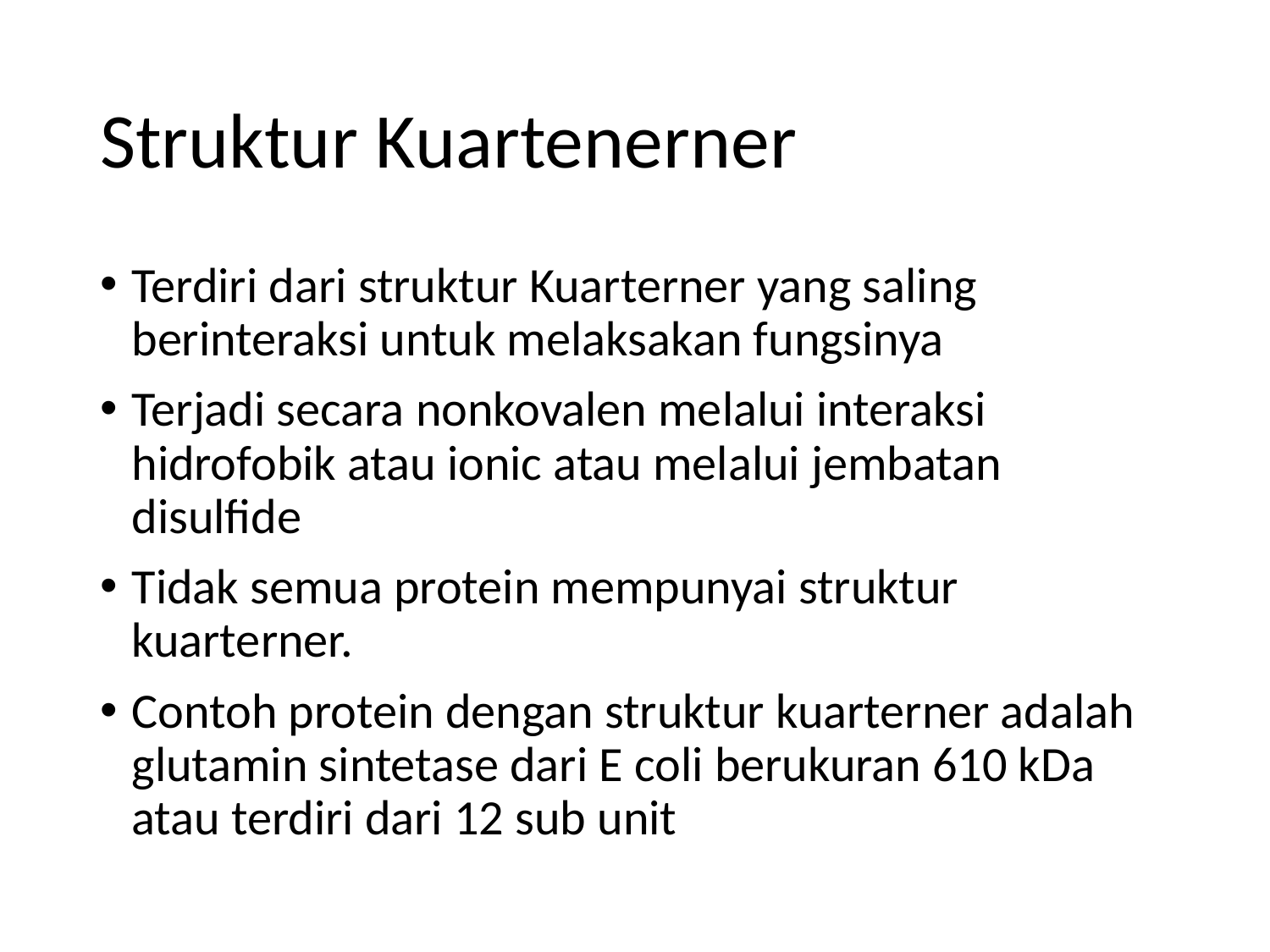

# Struktur Kuartenerner
Terdiri dari struktur Kuarterner yang saling berinteraksi untuk melaksakan fungsinya
Terjadi secara nonkovalen melalui interaksi hidrofobik atau ionic atau melalui jembatan disulfide
Tidak semua protein mempunyai struktur kuarterner.
Contoh protein dengan struktur kuarterner adalah glutamin sintetase dari E coli berukuran 610 kDa atau terdiri dari 12 sub unit